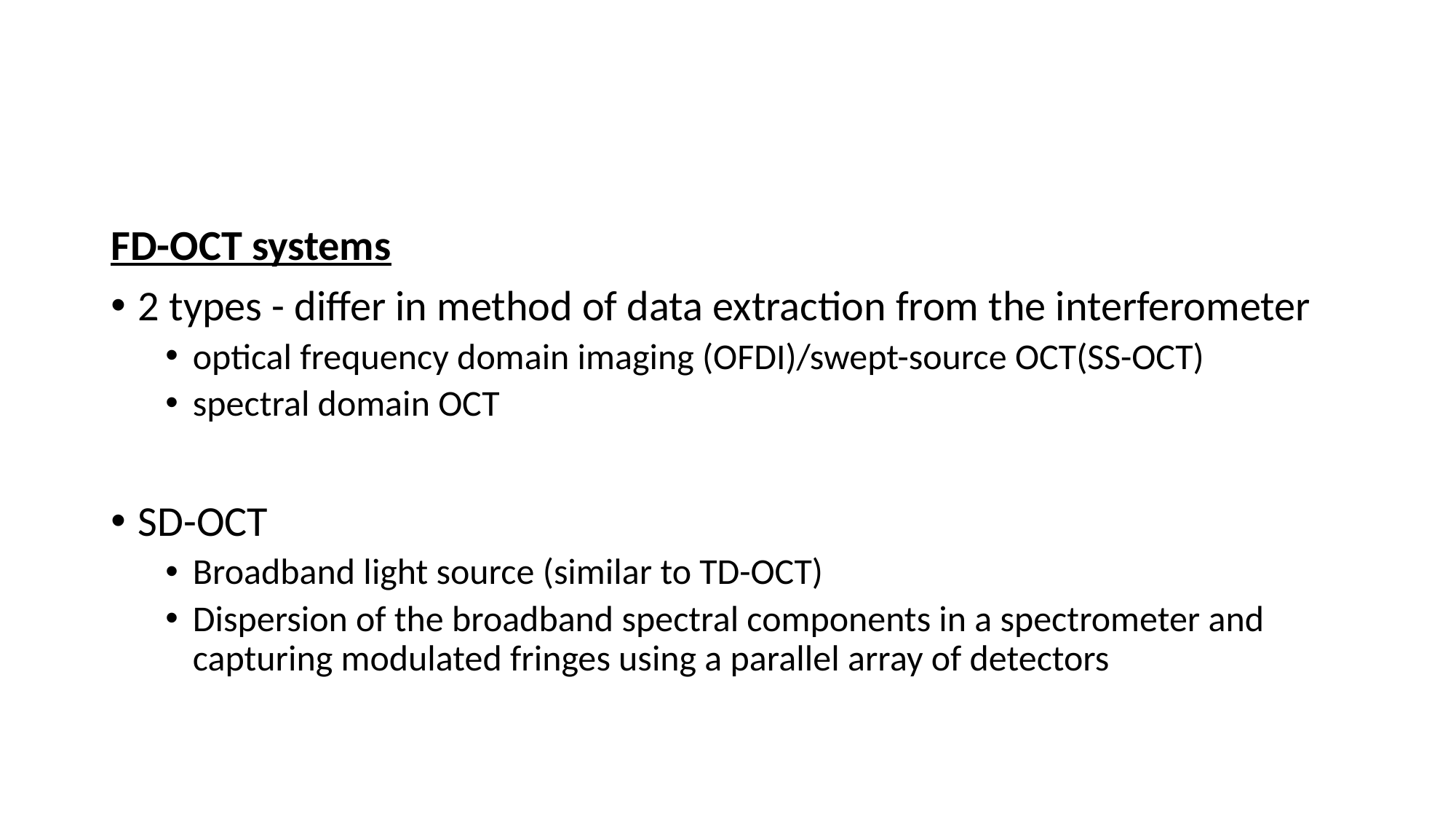

#
FD-OCT systems
2 types - differ in method of data extraction from the interferometer
optical frequency domain imaging (OFDI)/swept-source OCT(SS-OCT)
spectral domain OCT

SD-OCT
Broadband light source (similar to TD-OCT)
Dispersion of the broadband spectral components in a spectrometer and capturing modulated fringes using a parallel array of detectors